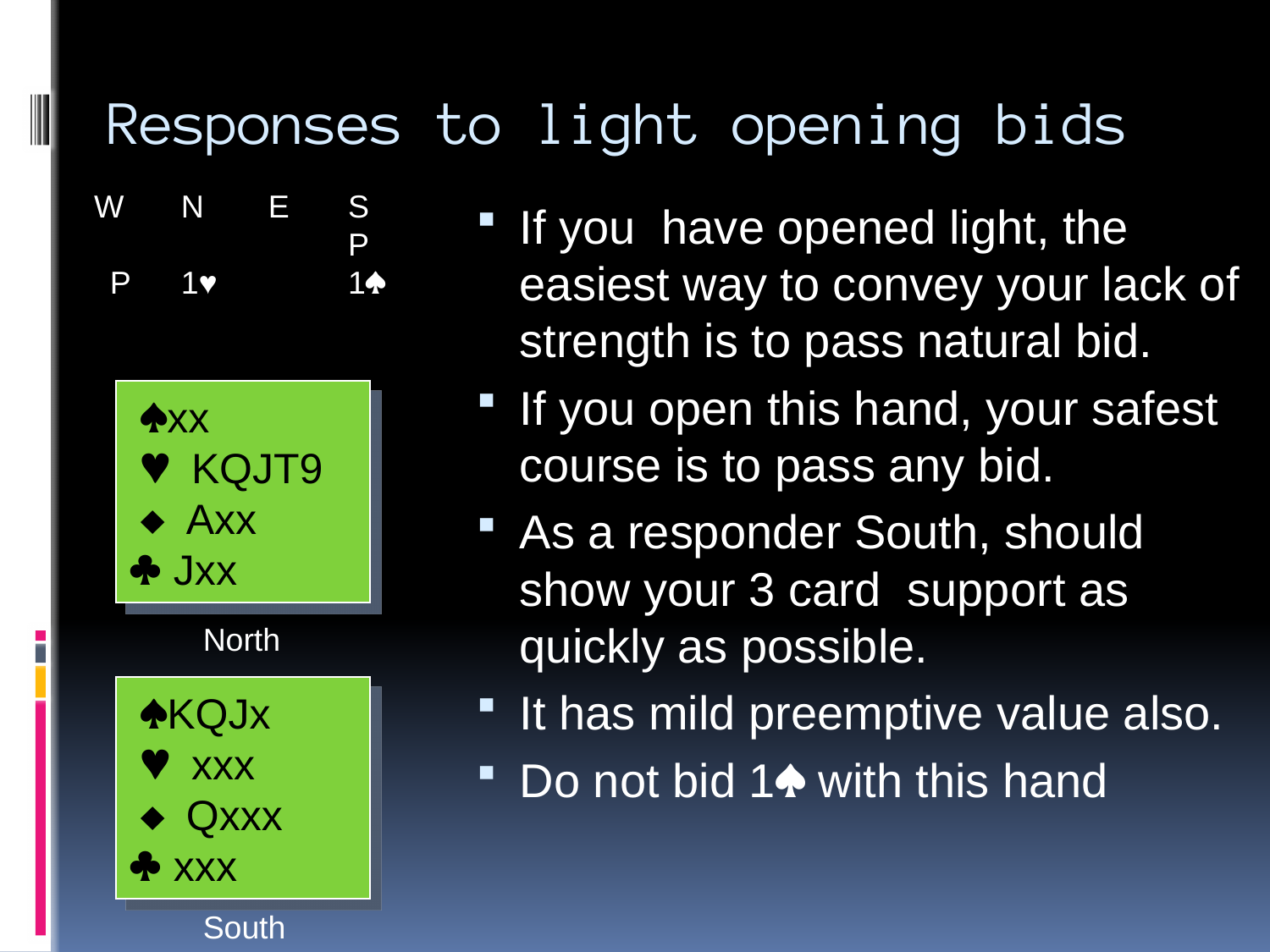

# Responses to light opening bids
W	N	E	S				P	P	1♥		1♠
If you  have opened light, the easiest way to convey your lack of strength is to pass natural bid.
If you open this hand, your safest course is to pass any bid.
As a responder South, should show your 3 card  support as quickly as possible.
It has mild preemptive value also.
Do not bid 1♠ with this hand

 ♠xx
 ♥ KQJT9
 ♦ Axx
♣ Jxx
North
 ♠KQJx
 ♥ xxx
 ♦ Qxxx
♣ xxx
South